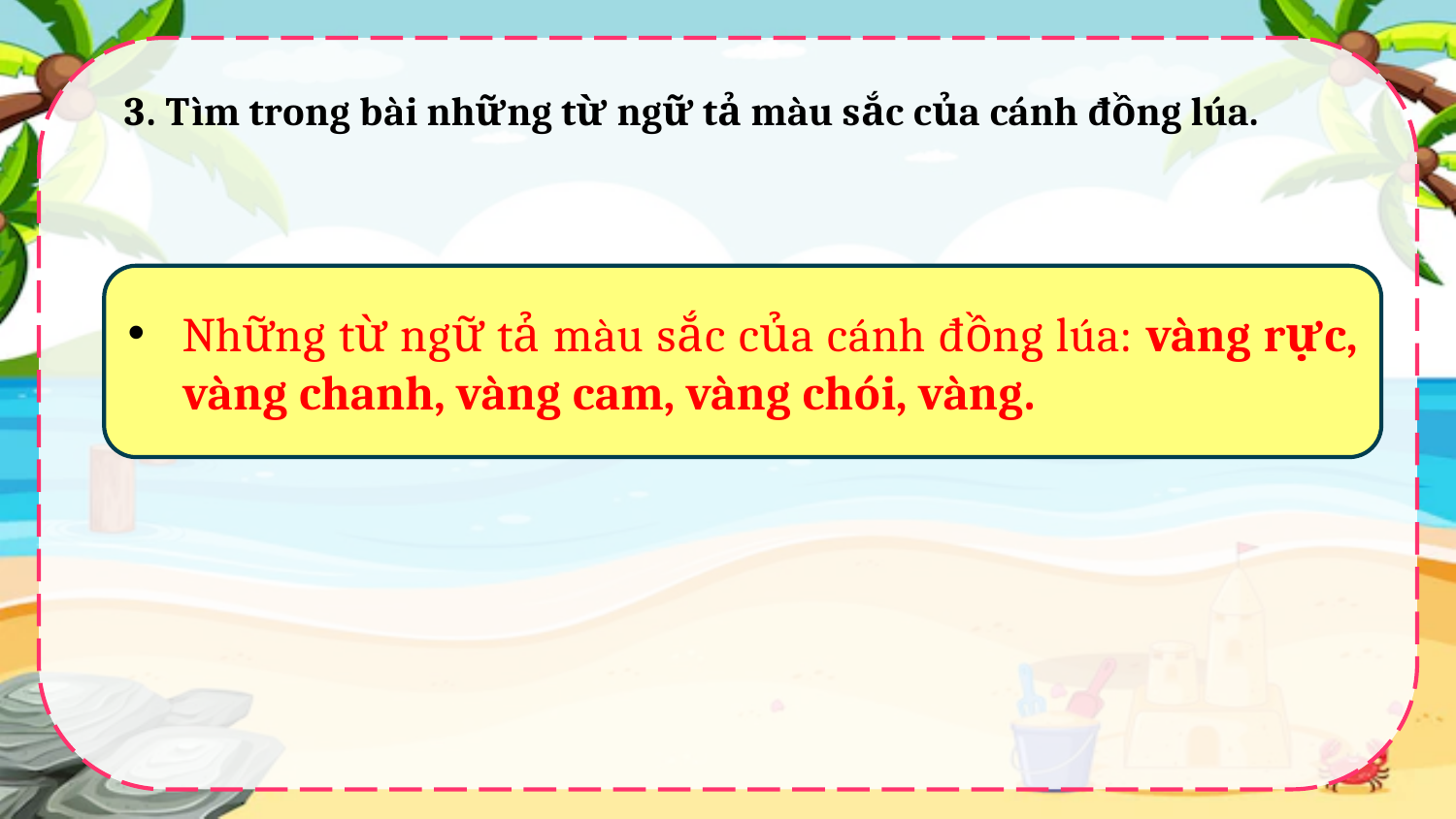

3. Tìm trong bài những từ ngữ tả màu sắc của cánh đồng lúa.
Những từ ngữ tả màu sắc của cánh đồng lúa: vàng rực, vàng chanh, vàng cam, vàng chói, vàng.